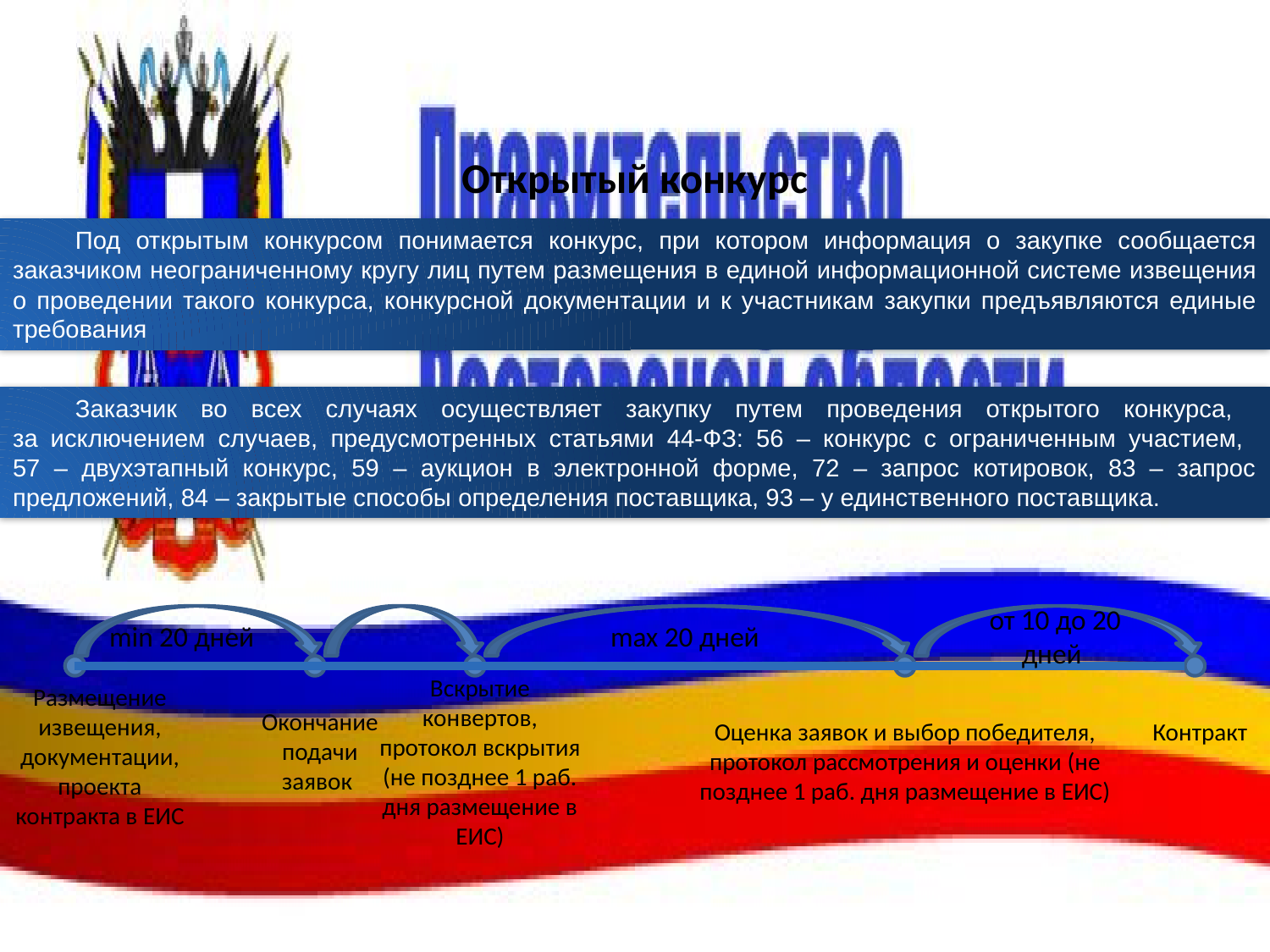

# Открытый конкурс
Под открытым конкурсом понимается конкурс, при котором информация о закупке сообщается заказчиком неограниченному кругу лиц путем размещения в единой информационной системе извещения о проведении такого конкурса, конкурсной документации и к участникам закупки предъявляются единые требования
Заказчик во всех случаях осуществляет закупку путем проведения открытого конкурса,
за исключением случаев, предусмотренных статьями 44-ФЗ: 56 – конкурс с ограниченным участием,
57 – двухэтапный конкурс, 59 – аукцион в электронной форме, 72 – запрос котировок, 83 – запрос предложений, 84 – закрытые способы определения поставщика, 93 – у единственного поставщика.

min 20 дней

max 20 дней

от 10 до 20 дней

Окончание подачи заявок
Контракт
Размещение извещения, документации, проекта контракта в ЕИС
Вскрытие конвертов, протокол вскрытия (не позднее 1 раб. дня размещение в ЕИС)
Оценка заявок и выбор победителя,
протокол рассмотрения и оценки (не позднее 1 раб. дня размещение в ЕИС)